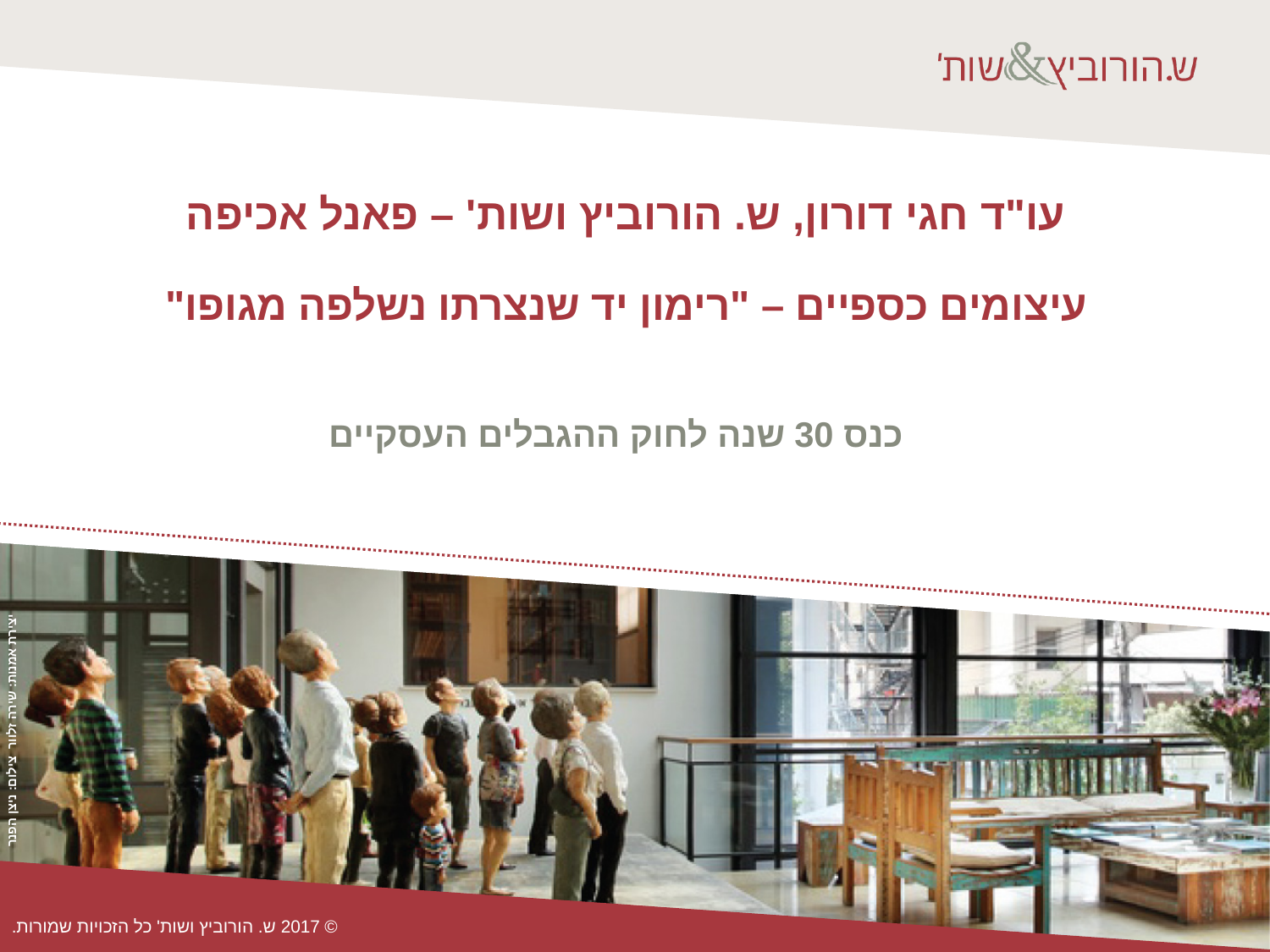

# עו"ד חגי דורון, ש. הורוביץ ושות' – פאנל אכיפה עיצומים כספיים – "רימון יד שנצרתו נשלפה מגופו"
כנס 30 שנה לחוק ההגבלים העסקיים